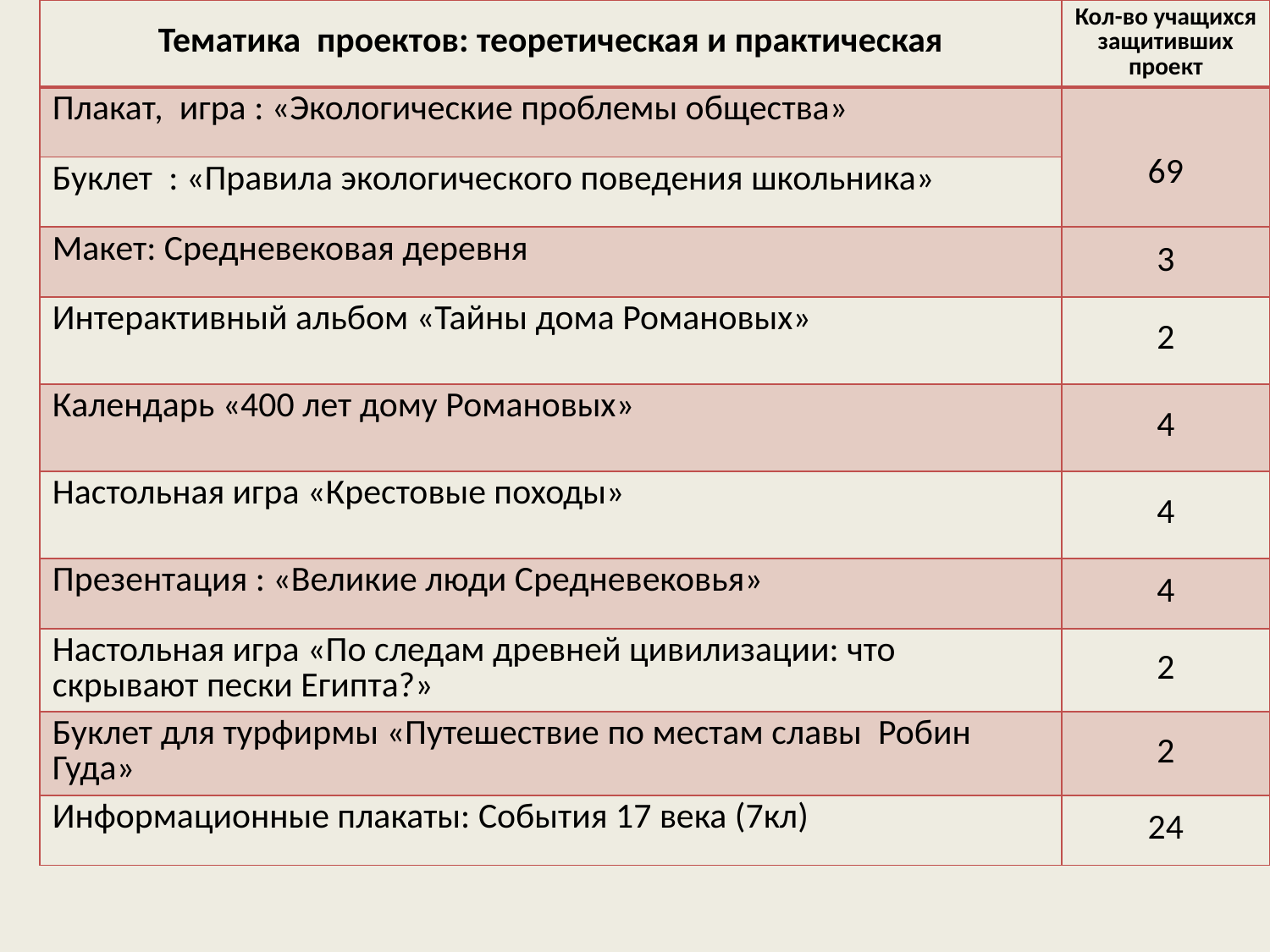

| Тематика проектов: теоретическая и практическая | Кол-во учащихся защитивших проект |
| --- | --- |
| Плакат, игра : «Экологические проблемы общества» | 69 |
| Буклет : «Правила экологического поведения школьника» |  |
| Макет: Средневековая деревня | 3 |
| Интерактивный альбом «Тайны дома Романовых» | 2 |
| Календарь «400 лет дому Романовых» | 4 |
| Настольная игра «Крестовые походы» | 4 |
| Презентация : «Великие люди Средневековья» | 4 |
| Настольная игра «По следам древней цивилизации: что скрывают пески Египта?» | 2 |
| Буклет для турфирмы «Путешествие по местам славы Робин Гуда» | 2 |
| Информационные плакаты: События 17 века (7кл) | 24 |